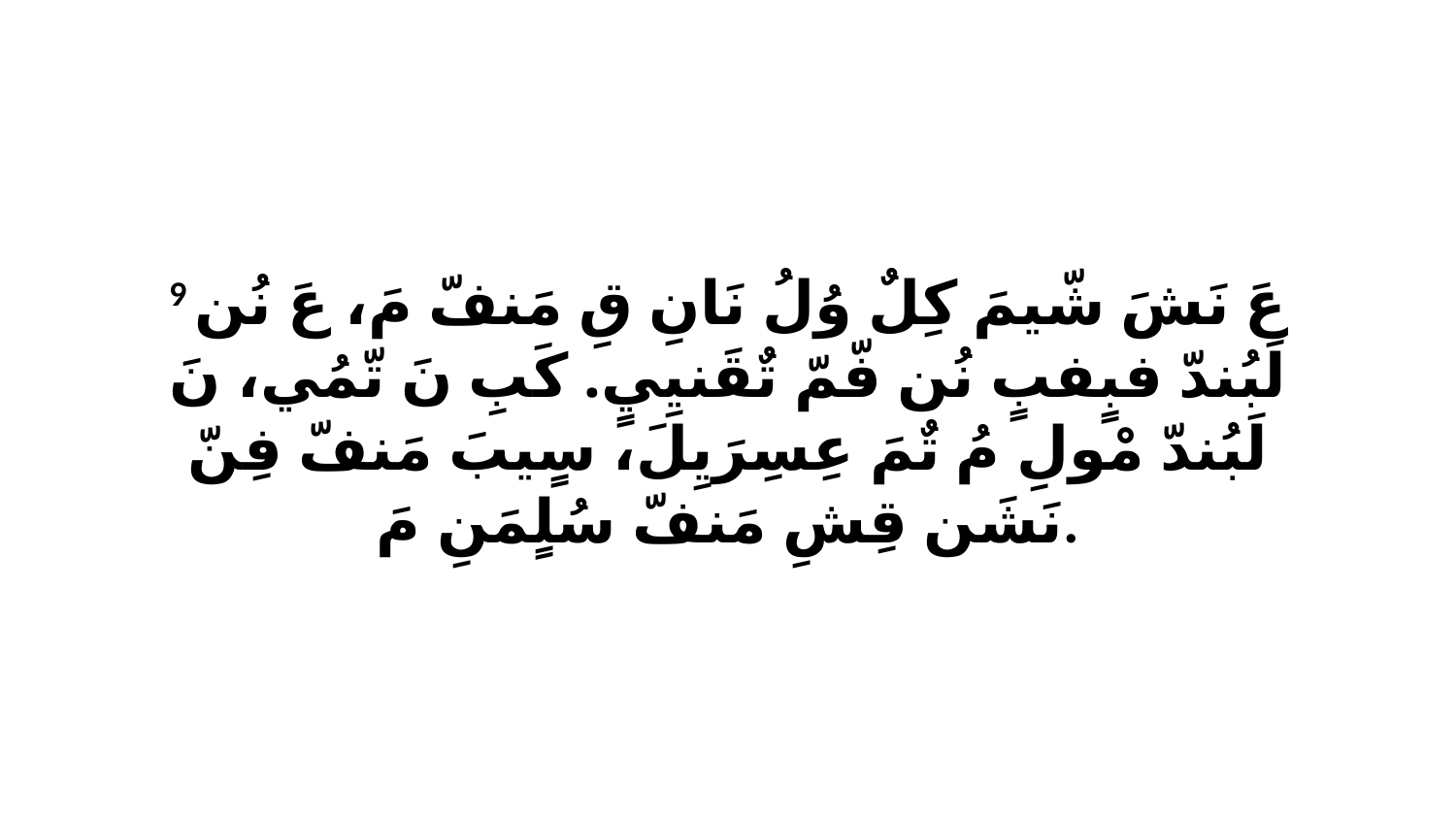

9 عَ نَشَ شّيمَ كِلٌ وُلُ نَانِ قِ مَنفّ مَ، عَ نُن لَبُندّ فبٍفبٍ نُن فّمّ تٌقَنيِيٍ. كَبِ نَ تّمُي، نَ لَبُندّ مْولِ مُ تٌمَ عِسِرَيِلَ، سٍيبَ مَنفّ فِنّ نَشَن قِشِ مَنفّ سُلٍمَنِ مَ.